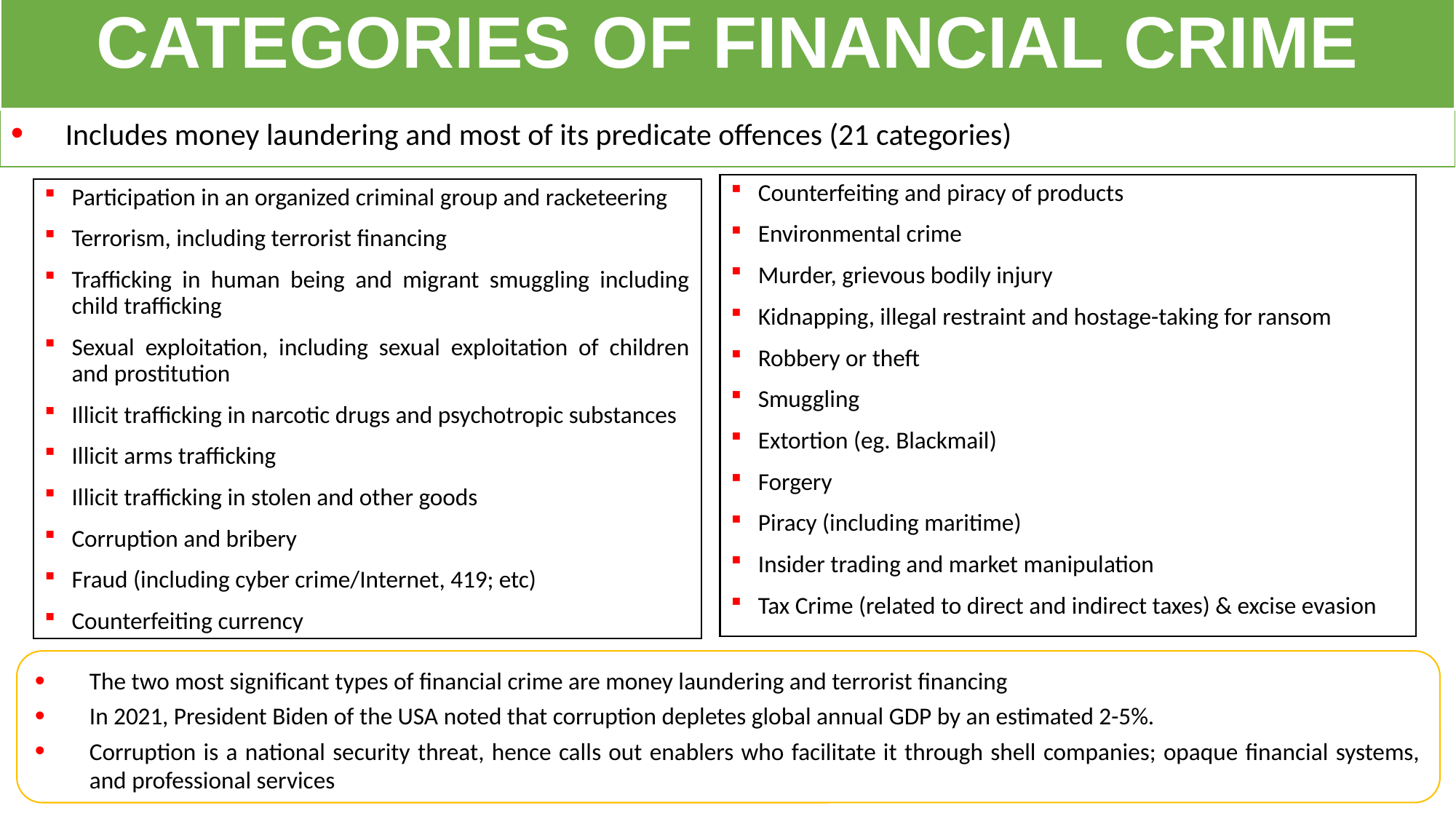

CATEGORIES OF FINANCIAL CRIME
Includes money laundering and most of its predicate offences (21 categories)

Counterfeiting and piracy of products
Environmental crime
Murder, grievous bodily injury
Kidnapping, illegal restraint and hostage-taking for ransom
Robbery or theft
Smuggling
Extortion (eg. Blackmail)
Forgery
Piracy (including maritime)
Insider trading and market manipulation
Tax Crime (related to direct and indirect taxes) & excise evasion

Participation in an organized criminal group and racketeering
Terrorism, including terrorist financing
Trafficking in human being and migrant smuggling including child trafficking
Sexual exploitation, including sexual exploitation of children and prostitution
Illicit trafficking in narcotic drugs and psychotropic substances
Illicit arms trafficking
Illicit trafficking in stolen and other goods
Corruption and bribery
Fraud (including cyber crime/Internet, 419; etc)
Counterfeiting currency

The two most significant types of financial crime are money laundering and terrorist financing
In 2021, President Biden of the USA noted that corruption depletes global annual GDP by an estimated 2-5%.
Corruption is a national security threat, hence calls out enablers who facilitate it through shell companies; opaque financial systems, and professional services

10